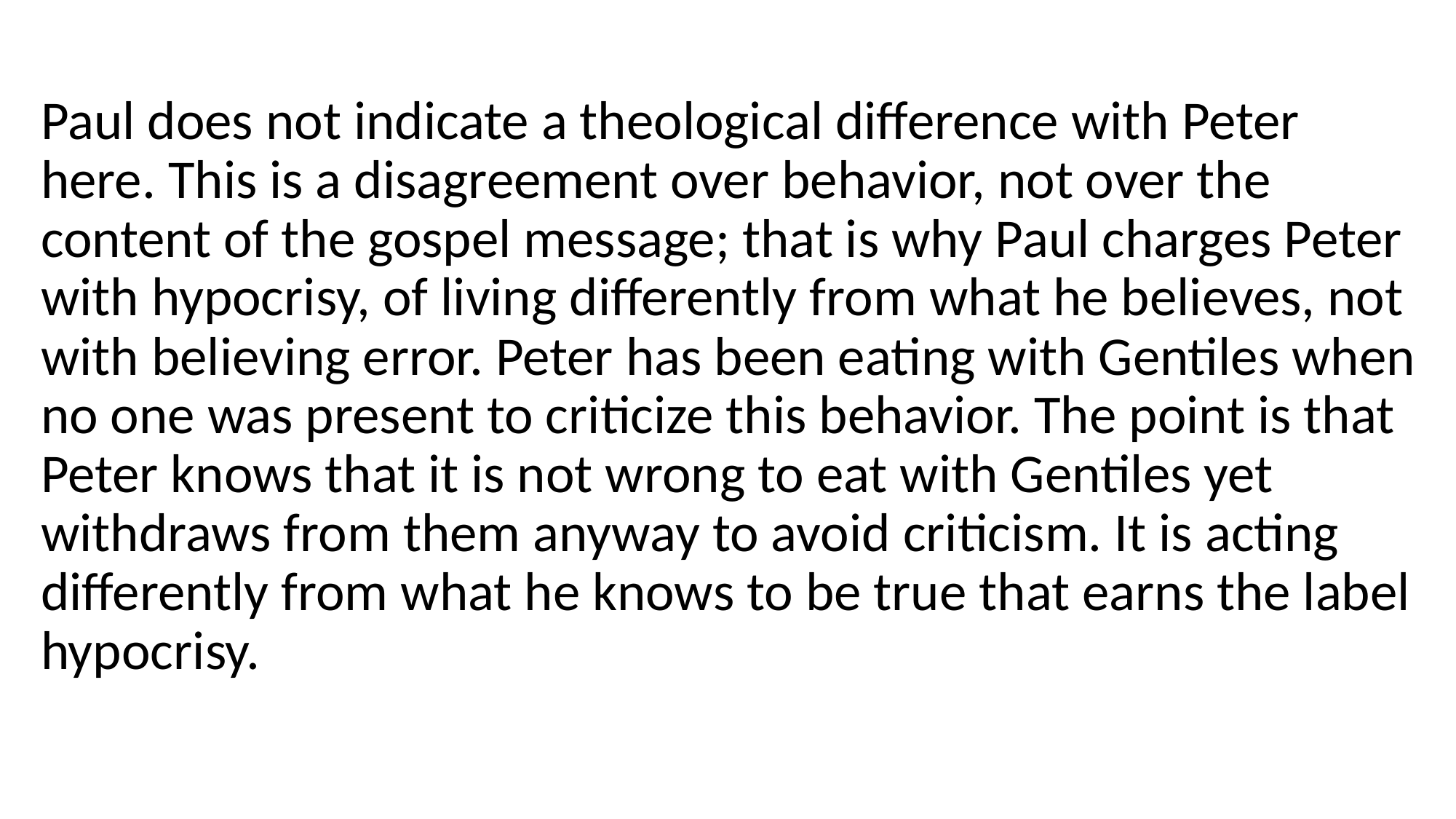

#
Paul does not indicate a theological difference with Peter here. This is a disagreement over behavior, not over the content of the gospel message; that is why Paul charges Peter with hypocrisy, of living differently from what he believes, not with believing error. Peter has been eating with Gentiles when no one was present to criticize this behavior. The point is that Peter knows that it is not wrong to eat with Gentiles yet withdraws from them anyway to avoid criticism. It is acting differently from what he knows to be true that earns the label hypocrisy.